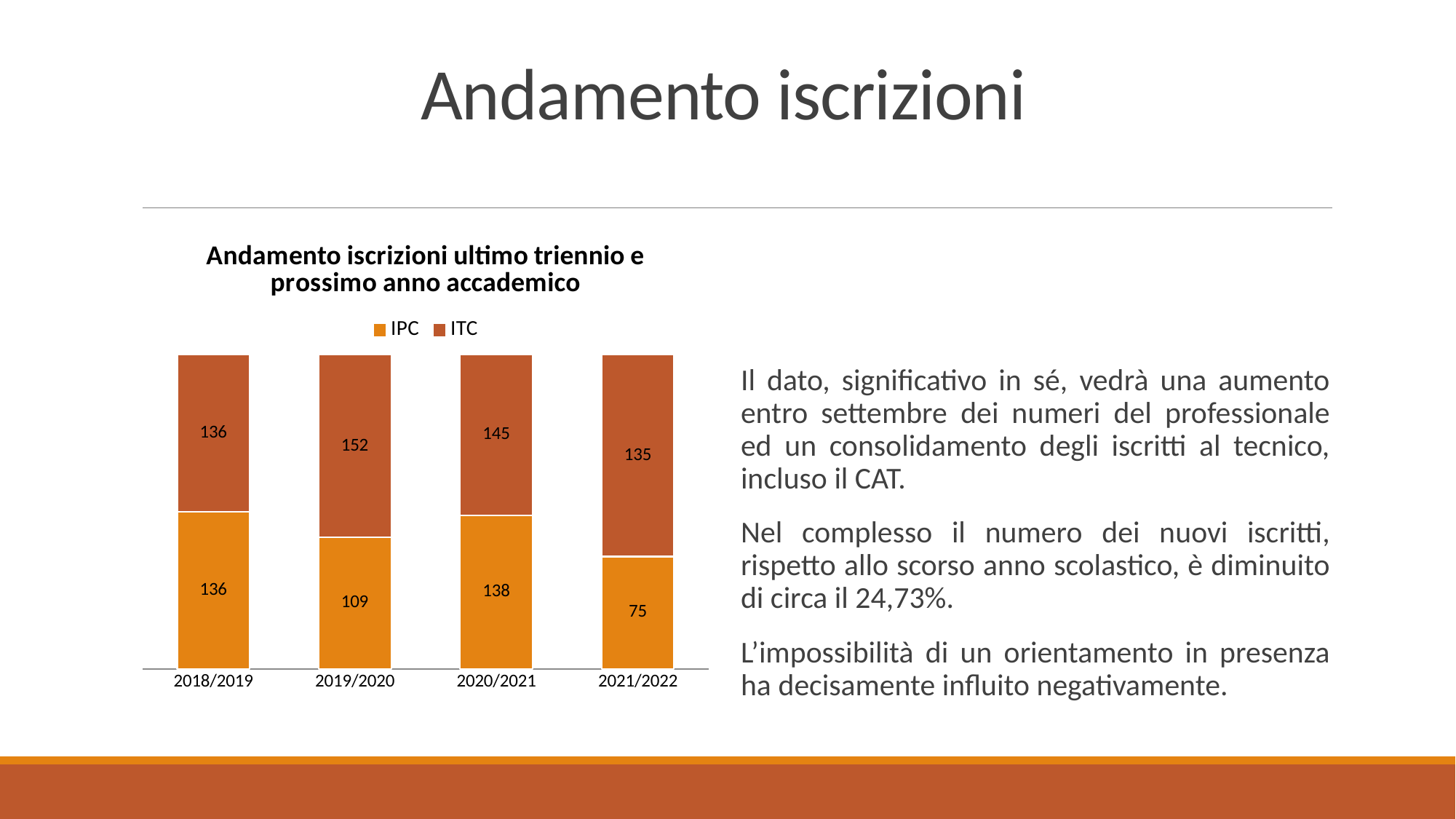

# Andamento iscrizioni

### Chart: Andamento iscrizioni ultimo triennio e prossimo anno accademico

| Category | IPC | ITC |
|---|---|---|
| 2018/2019 | 136.0 | 136.0 |
| 2019/2020 | 109.0 | 152.0 |
| 2020/2021 | 138.0 | 145.0 |
| 2021/2022 | 75.0 | 135.0 |
Il dato, significativo in sé, vedrà una aumento entro settembre dei numeri del professionale ed un consolidamento degli iscritti al tecnico, incluso il CAT.
Nel complesso il numero dei nuovi iscritti, rispetto allo scorso anno scolastico, è diminuito di circa il 24,73%.
L’impossibilità di un orientamento in presenza ha decisamente influito negativamente.